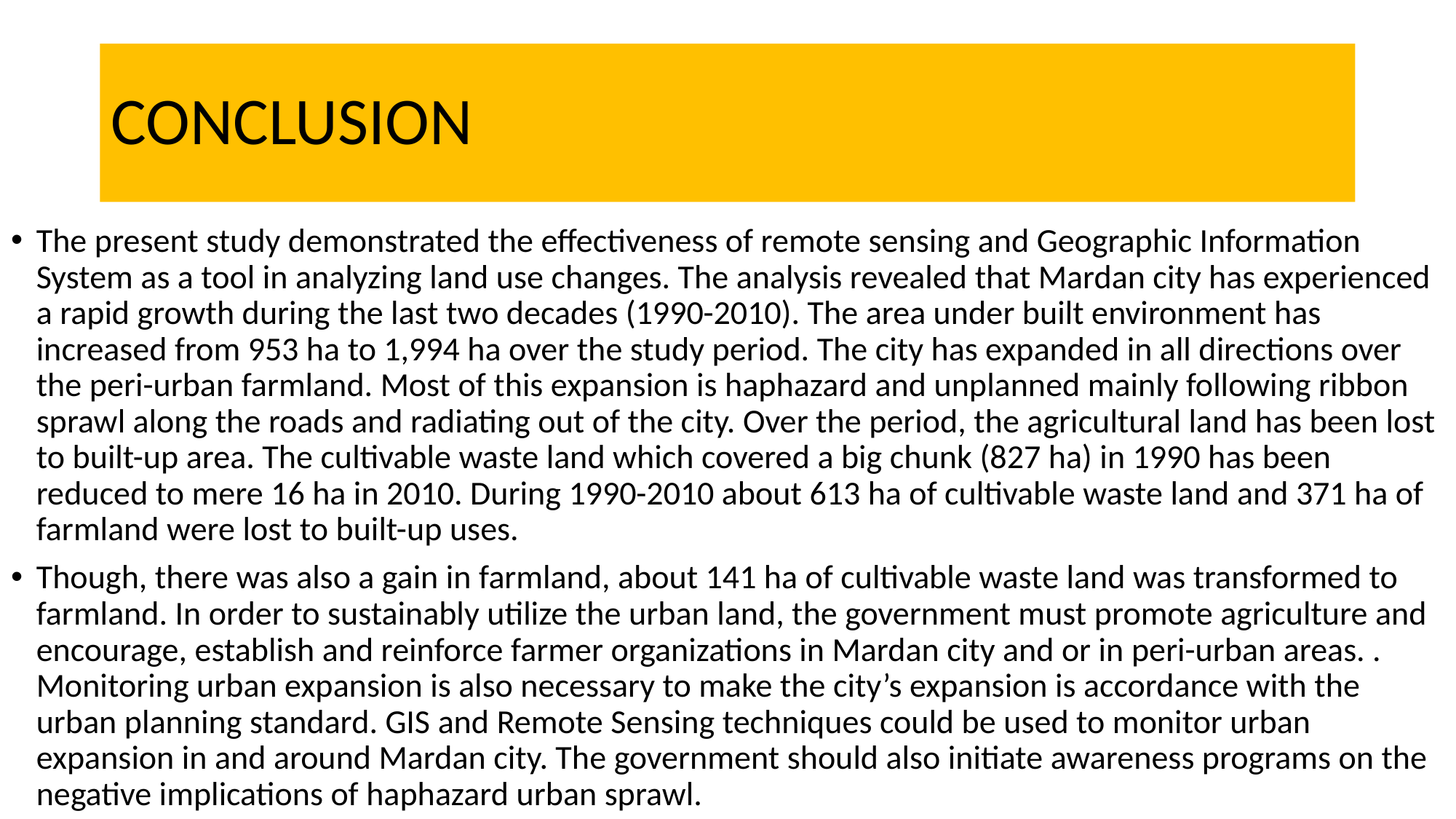

# CONCLUSION
The present study demonstrated the effectiveness of remote sensing and Geographic Information System as a tool in analyzing land use changes. The analysis revealed that Mardan city has experienced a rapid growth during the last two decades (1990-2010). The area under built environment has increased from 953 ha to 1,994 ha over the study period. The city has expanded in all directions over the peri-urban farmland. Most of this expansion is haphazard and unplanned mainly following ribbon sprawl along the roads and radiating out of the city. Over the period, the agricultural land has been lost to built-up area. The cultivable waste land which covered a big chunk (827 ha) in 1990 has been reduced to mere 16 ha in 2010. During 1990-2010 about 613 ha of cultivable waste land and 371 ha of farmland were lost to built-up uses.
Though, there was also a gain in farmland, about 141 ha of cultivable waste land was transformed to farmland. In order to sustainably utilize the urban land, the government must promote agriculture and encourage, establish and reinforce farmer organizations in Mardan city and or in peri-urban areas. . Monitoring urban expansion is also necessary to make the city’s expansion is accordance with the urban planning standard. GIS and Remote Sensing techniques could be used to monitor urban expansion in and around Mardan city. The government should also initiate awareness programs on the negative implications of haphazard urban sprawl.